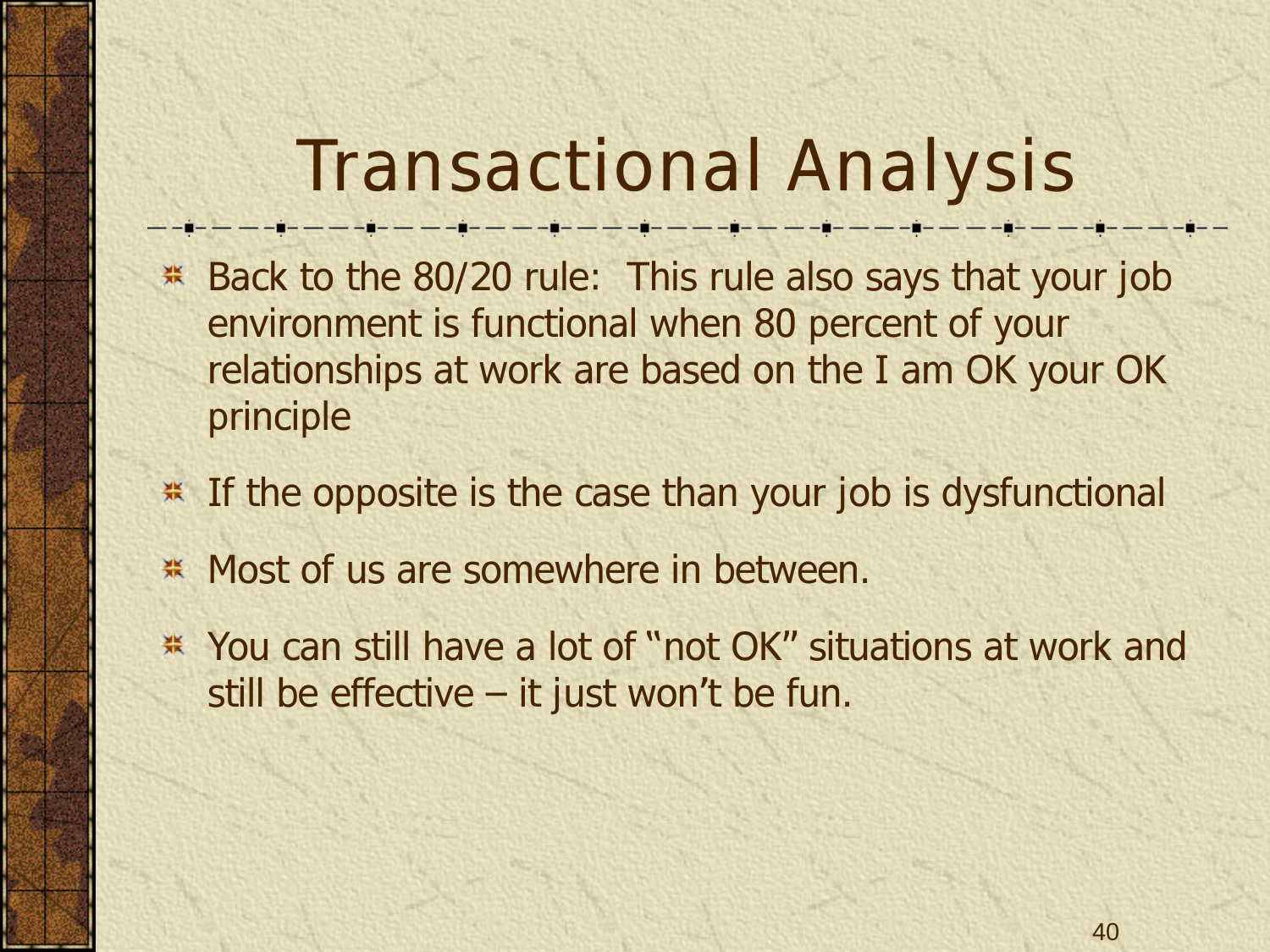

# Transactional Analysis
Back to the 80/20 rule:  This rule also says that your job environment is functional when 80 percent of your relationships at work are based on the I am OK your OK principle
If the opposite is the case than your job is dysfunctional
Most of us are somewhere in between.
You can still have a lot of “not OK” situations at work and still be effective – it just won’t be fun.
40